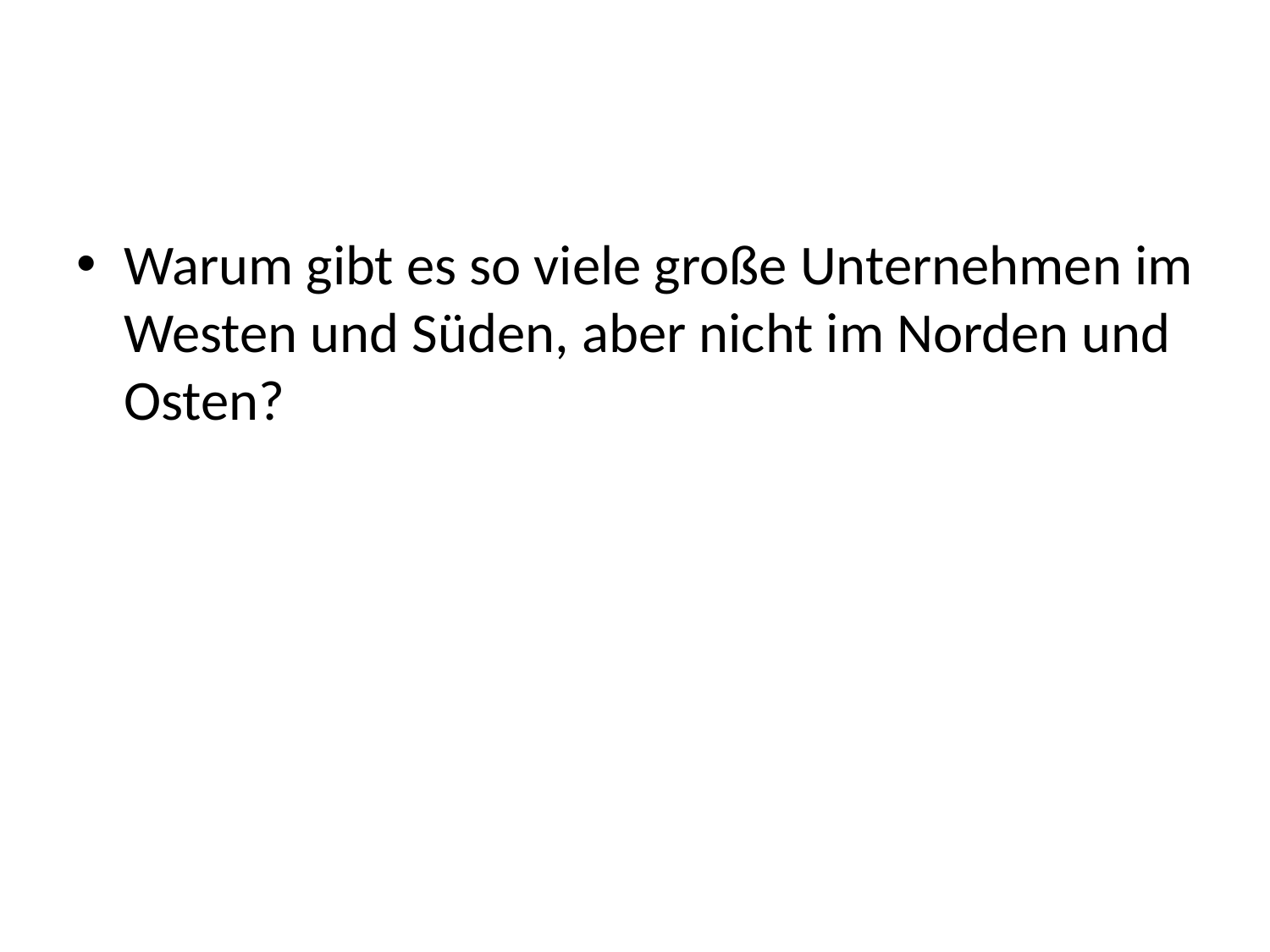

#
Warum gibt es so viele große Unternehmen im Westen und Süden, aber nicht im Norden und Osten?